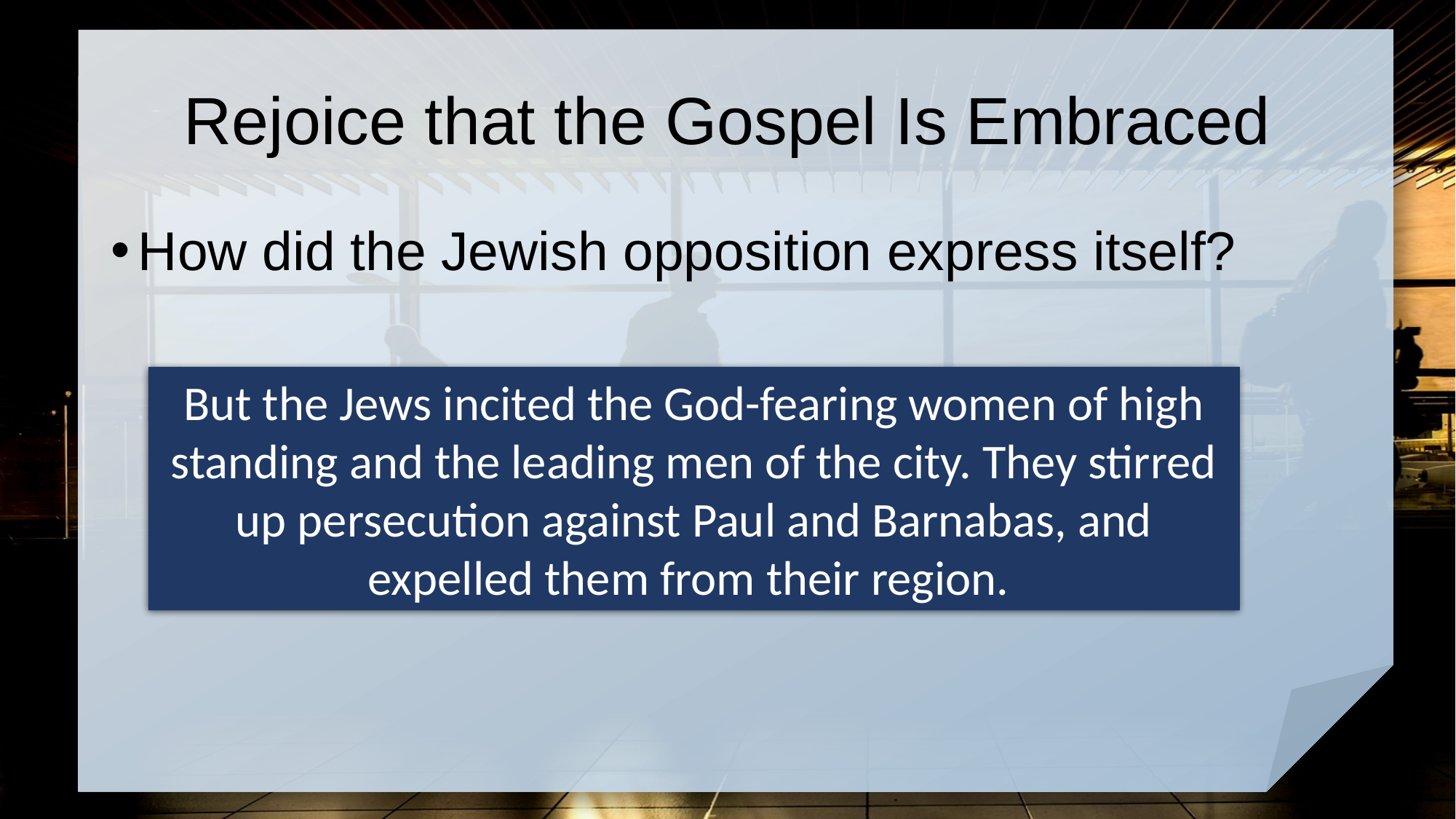

# Rejoice that the Gospel Is Embraced
How did the Jewish opposition express itself?

But the Jews incited the God-fearing women of high standing and the leading men of the city. They stirred up persecution against Paul and Barnabas, and expelled them from their region.